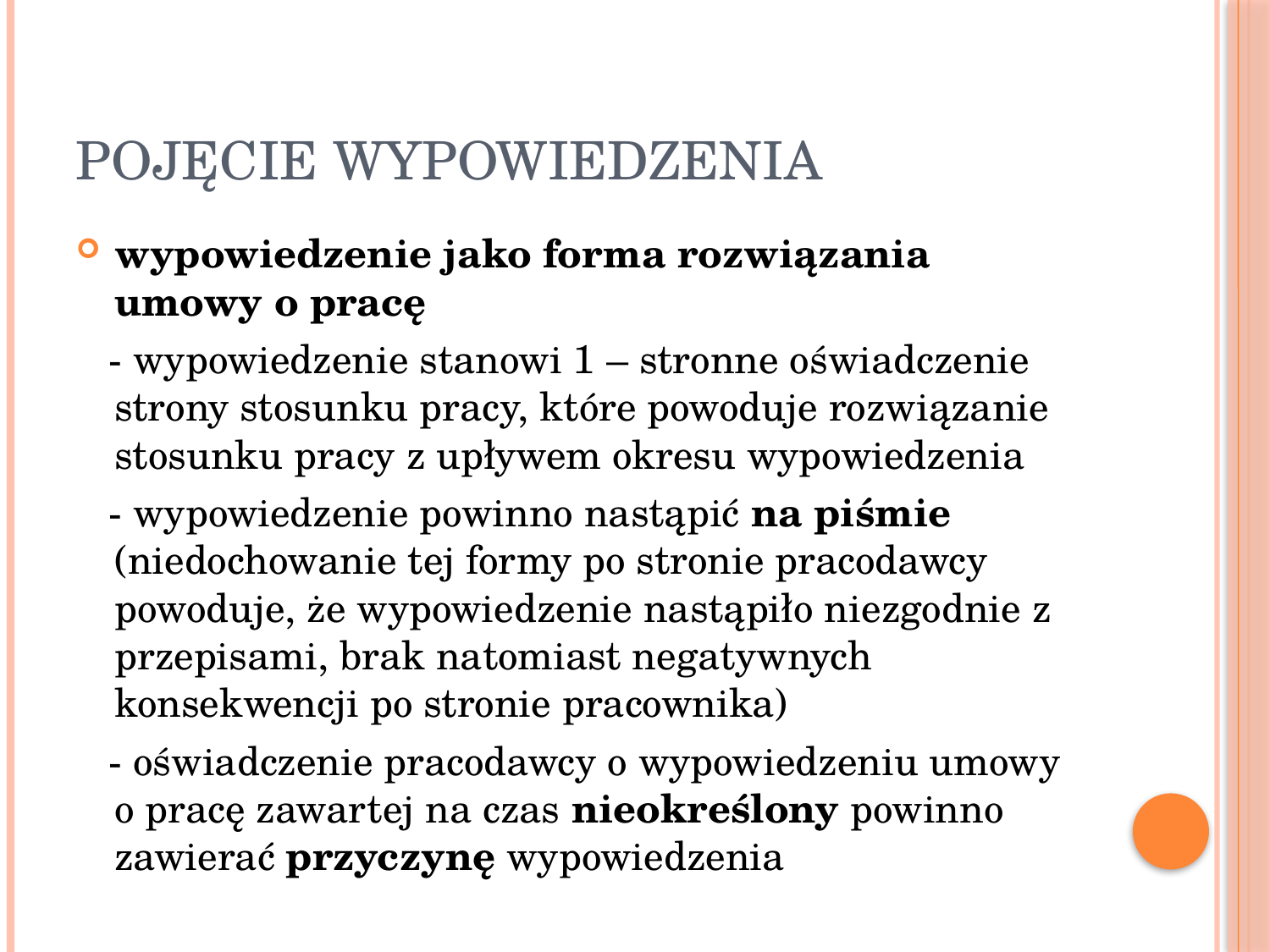

# POJĘCIE WYPOWIEDZENIA
wypowiedzenie jako forma rozwiązania umowy o pracę
   - wypowiedzenie stanowi 1 – stronne oświadczenie strony stosunku pracy, które powoduje rozwiązanie stosunku pracy z upływem okresu wypowiedzenia
   - wypowiedzenie powinno nastąpić na piśmie (niedochowanie tej formy po stronie pracodawcy powoduje, że wypowiedzenie nastąpiło niezgodnie z przepisami, brak natomiast negatywnych konsekwencji po stronie pracownika)
   - oświadczenie pracodawcy o wypowiedzeniu umowy o pracę zawartej na czas nieokreślony powinno zawierać przyczynę wypowiedzenia